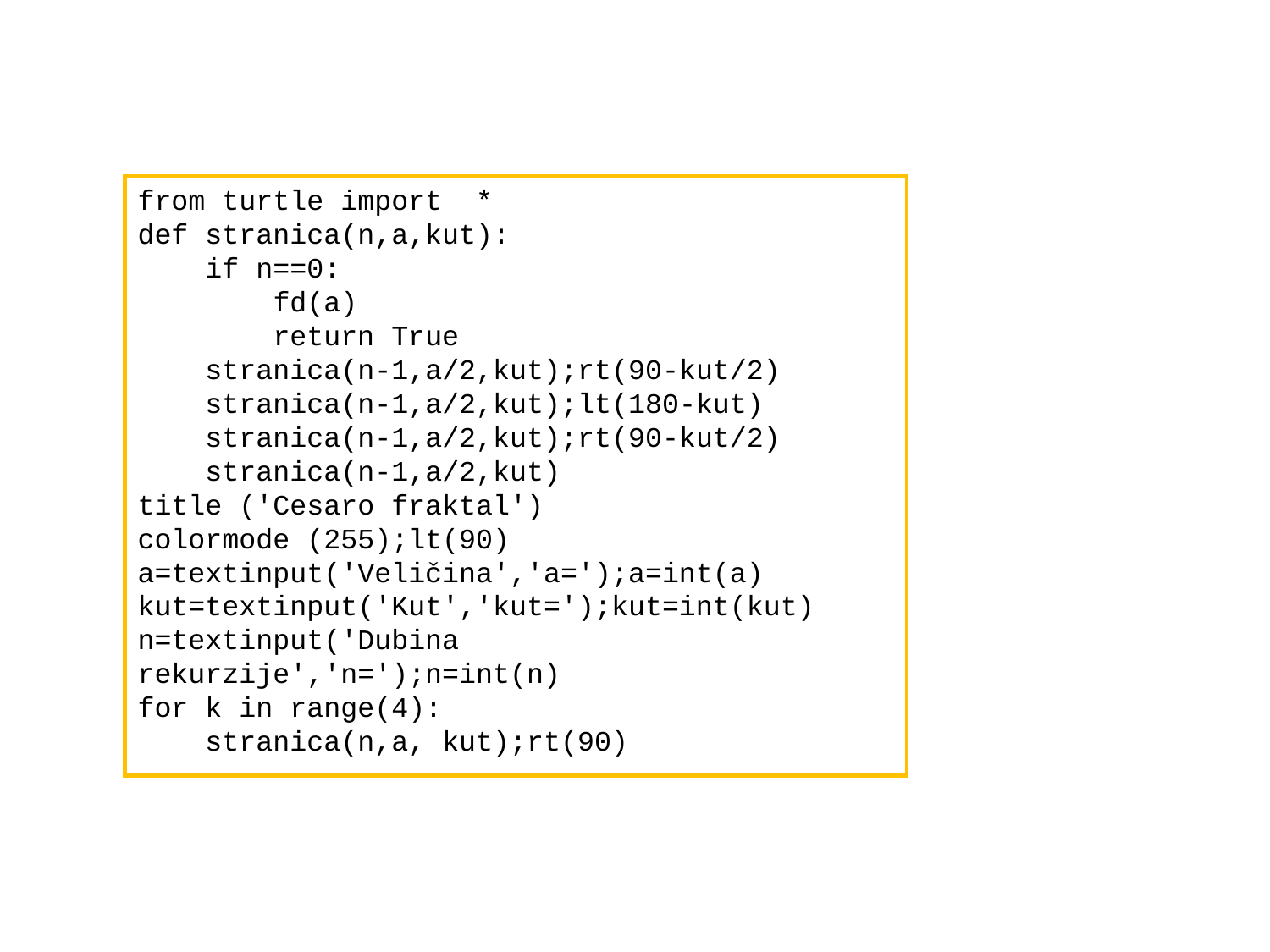

#

from turtle import  *
def stranica(n,a,kut):
    if n==0:
        fd(a)
        return True
    stranica(n-1,a/2,kut);rt(90-kut/2)
    stranica(n-1,a/2,kut);lt(180-kut)
    stranica(n-1,a/2,kut);rt(90-kut/2)
    stranica(n-1,a/2,kut)
title ('Cesaro fraktal')
colormode (255);lt(90)
a=textinput('Veličina','a=');a=int(a)
kut=textinput('Kut','kut=');kut=int(kut)
n=textinput('Dubina rekurzije','n=');n=int(n)
for k in range(4):
    stranica(n,a, kut);rt(90)